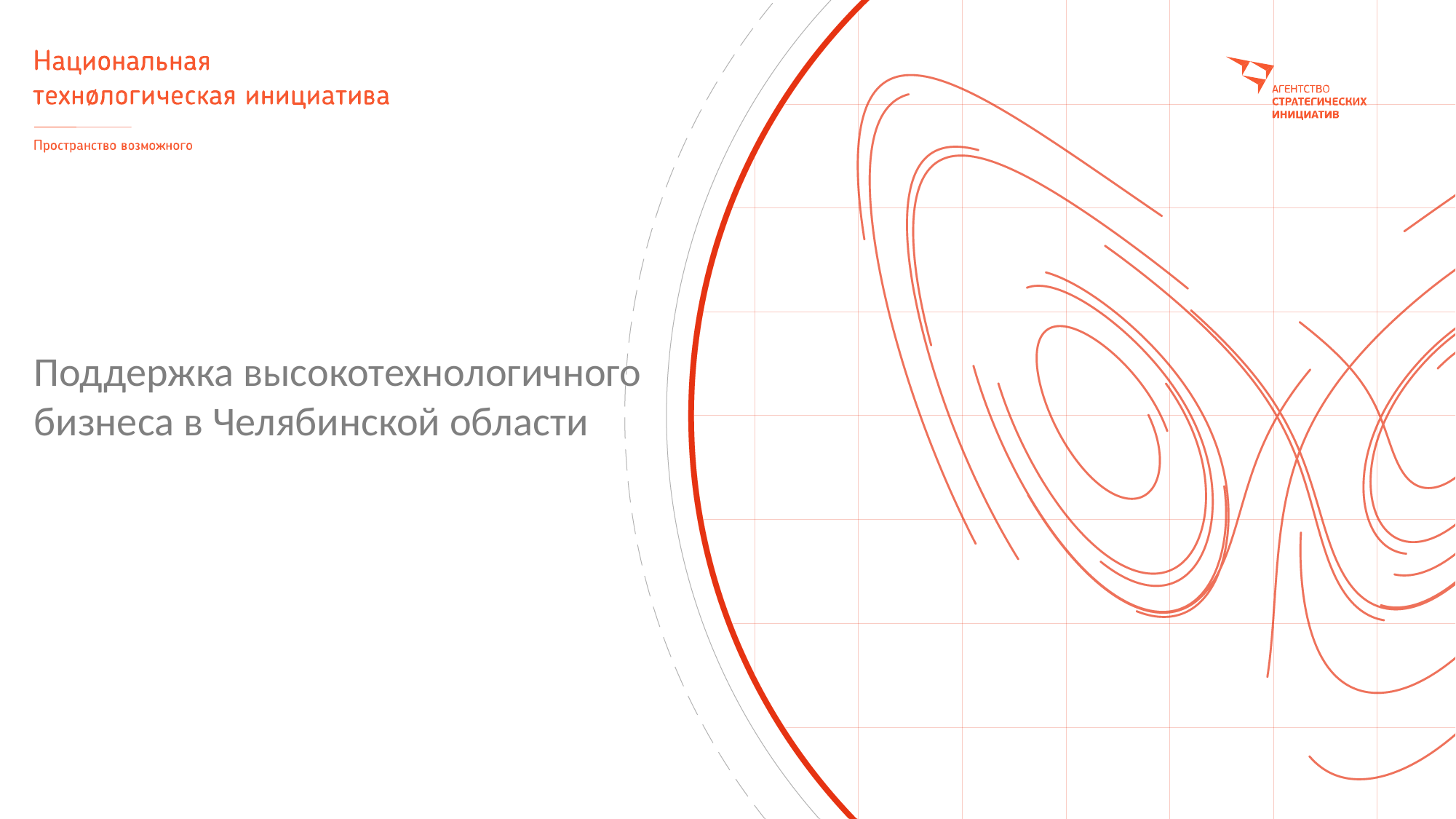

# Поддержка высокотехнологичного бизнеса в Челябинской области